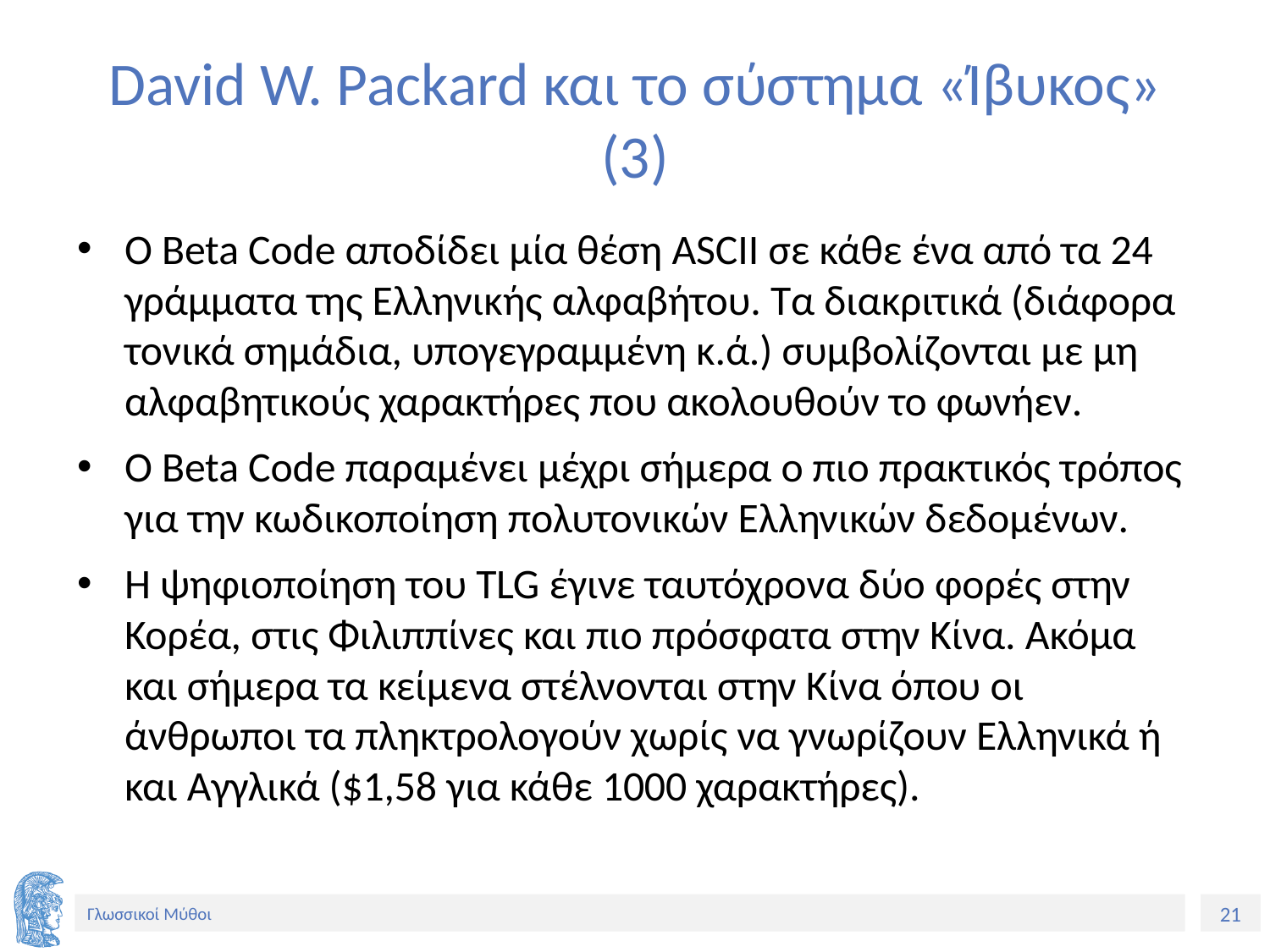

# David W. Packard και το σύστημα «Ίβυκος» (3)
Ο Beta Code αποδίδει μία θέση ASCII σε κάθε ένα από τα 24 γράμματα της Ελληνικής αλφαβήτου. Τα διακριτικά (διάφορα τονικά σημάδια, υπογεγραμμένη κ.ά.) συμβολίζονται με μη αλφαβητικούς χαρακτήρες που ακολουθούν το φωνήεν.
Ο Beta Code παραμένει μέχρι σήμερα ο πιο πρακτικός τρόπος για την κωδικοποίηση πολυτονικών Ελληνικών δεδομένων.
Η ψηφιοποίηση του TLG έγινε ταυτόχρονα δύο φορές στην Κορέα, στις Φιλιππίνες και πιο πρόσφατα στην Κίνα. Ακόμα και σήμερα τα κείμενα στέλνονται στην Κίνα όπου οι άνθρωποι τα πληκτρολογούν χωρίς να γνωρίζουν Ελληνικά ή και Αγγλικά ($1,58 για κάθε 1000 χαρακτήρες).